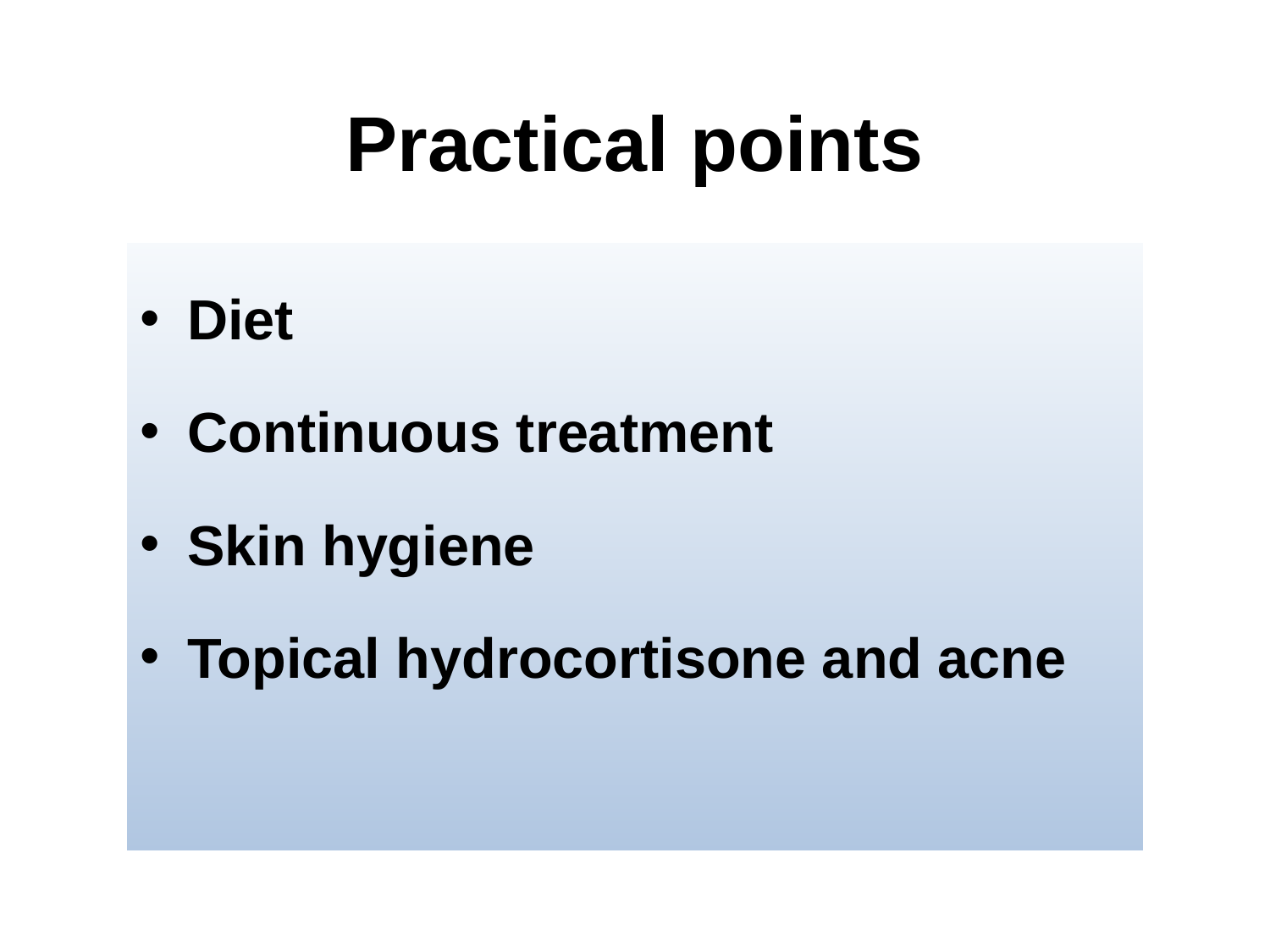

# Practical points
Diet
Continuous treatment
Skin hygiene
Topical hydrocortisone and acne